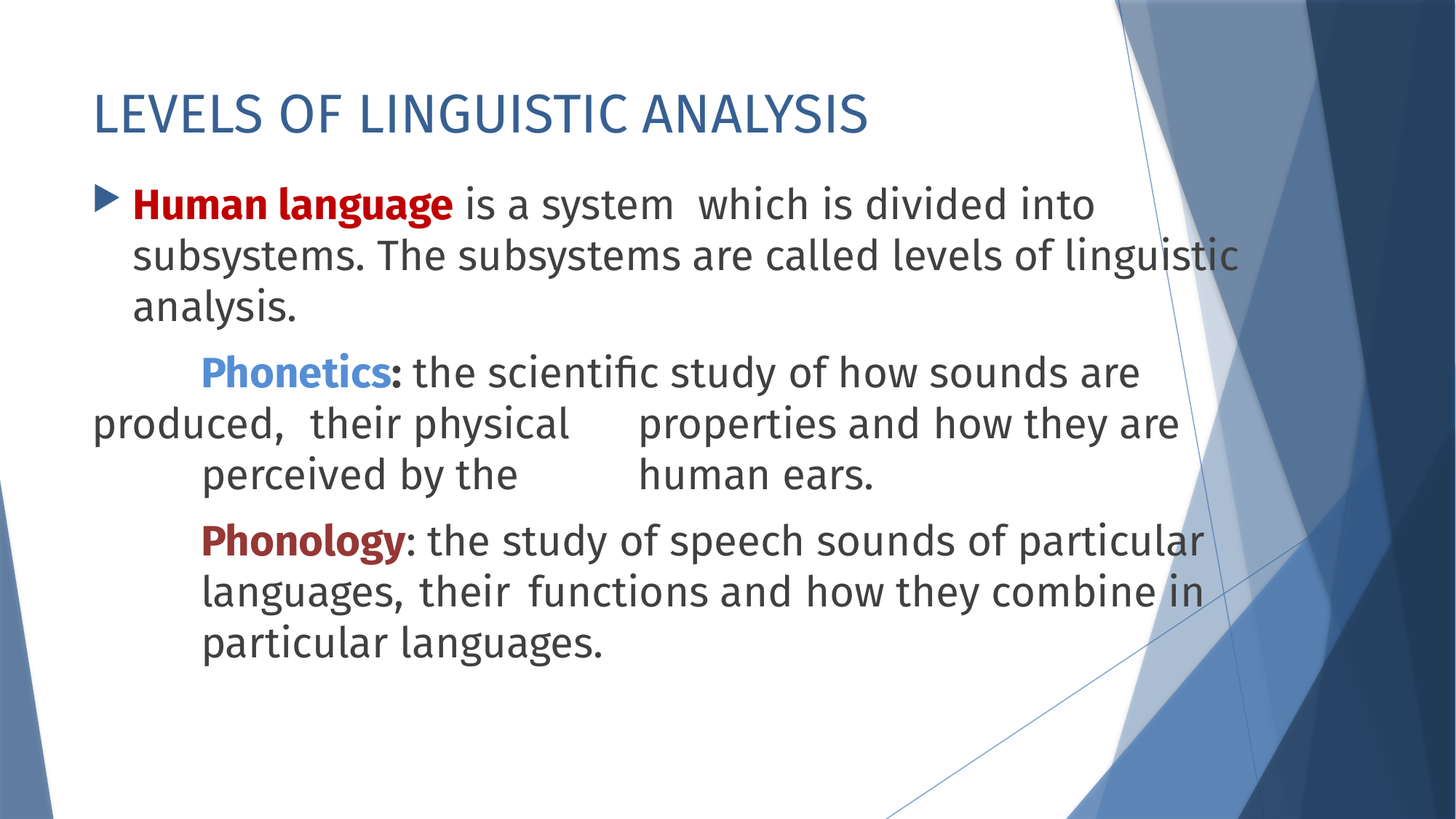

# LEVELS OF LINGUISTIC ANALYSIS
Human language is a system  which is divided into subsystems. The subsystems are called levels of linguistic analysis.
	Phonetics: the scientific study of how sounds are 	produced, 	their physical 	properties and how they are 	perceived by the 	human ears.
	Phonology: the study of speech sounds of particular 	languages, 	their 	functions and how they combine in 	particular languages.